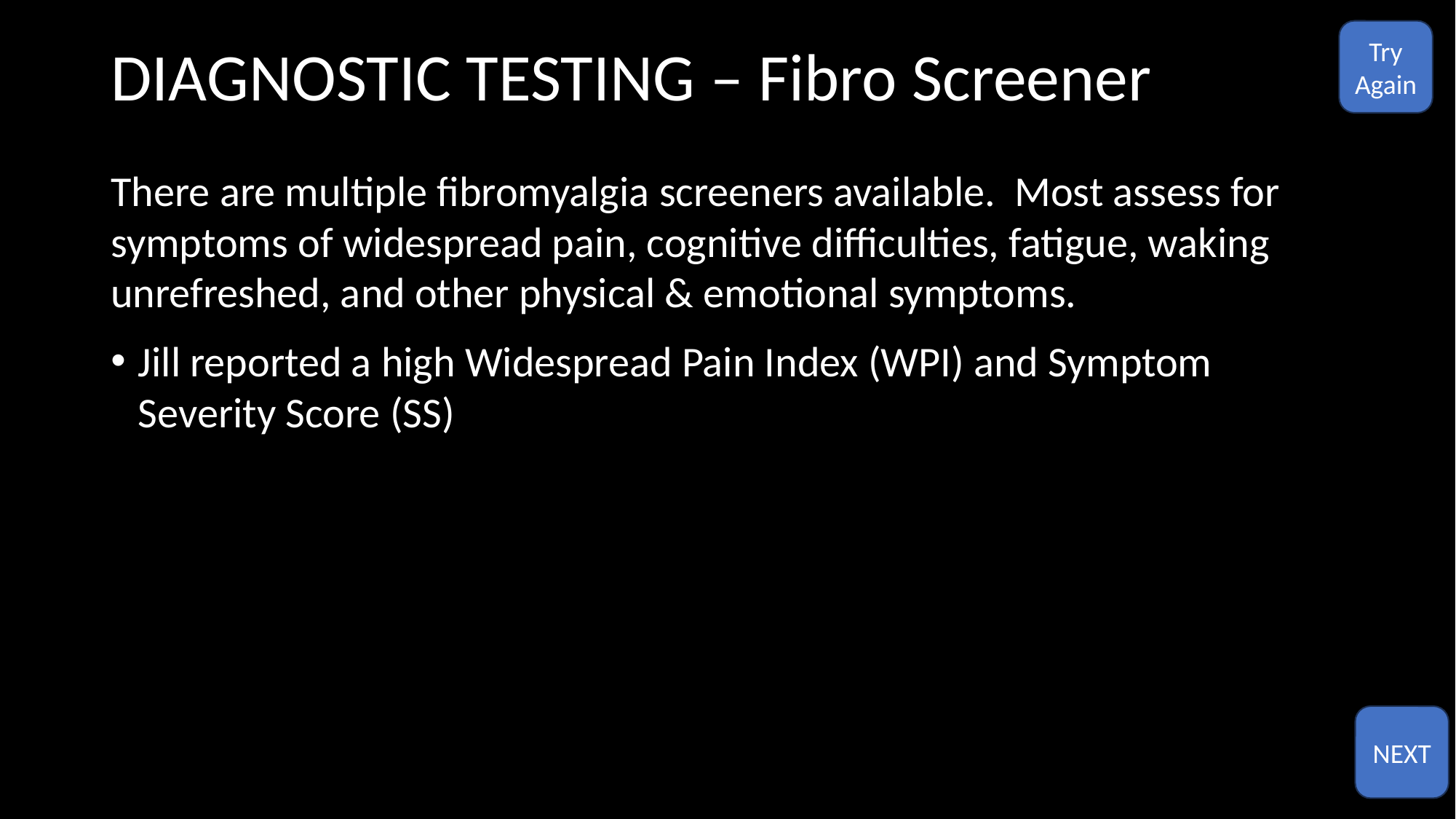

# DIAGNOSTIC TESTING – Fibro Screener
Try
Again
There are multiple fibromyalgia screeners available.  Most assess for symptoms of widespread pain, cognitive difficulties, fatigue, waking unrefreshed, and other physical & emotional symptoms.
Jill reported a high Widespread Pain Index (WPI) and Symptom Severity Score (SS)
NEXT